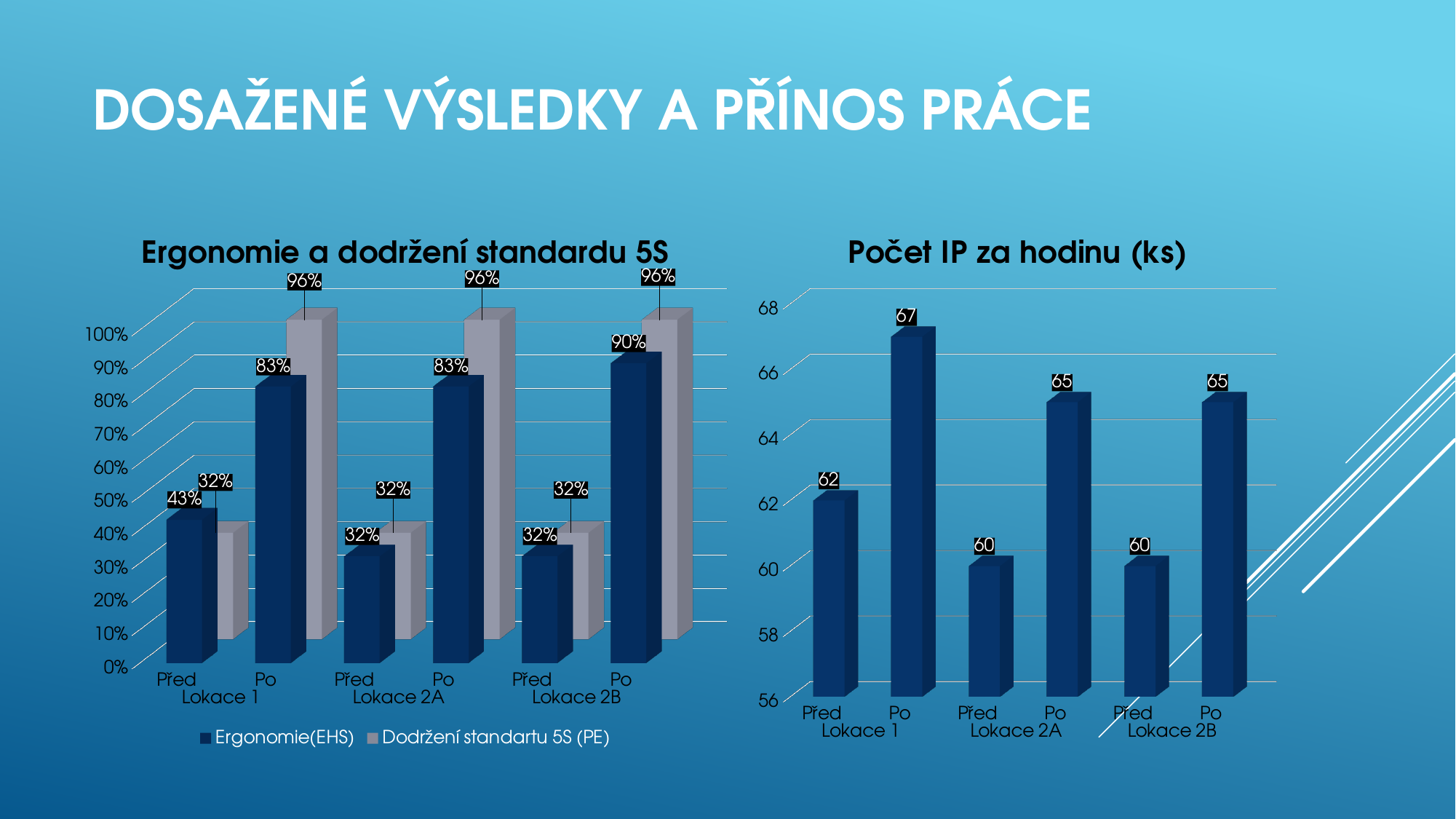

# dosažené výsledky a přínos práce

[unsupported chart]

[unsupported chart]